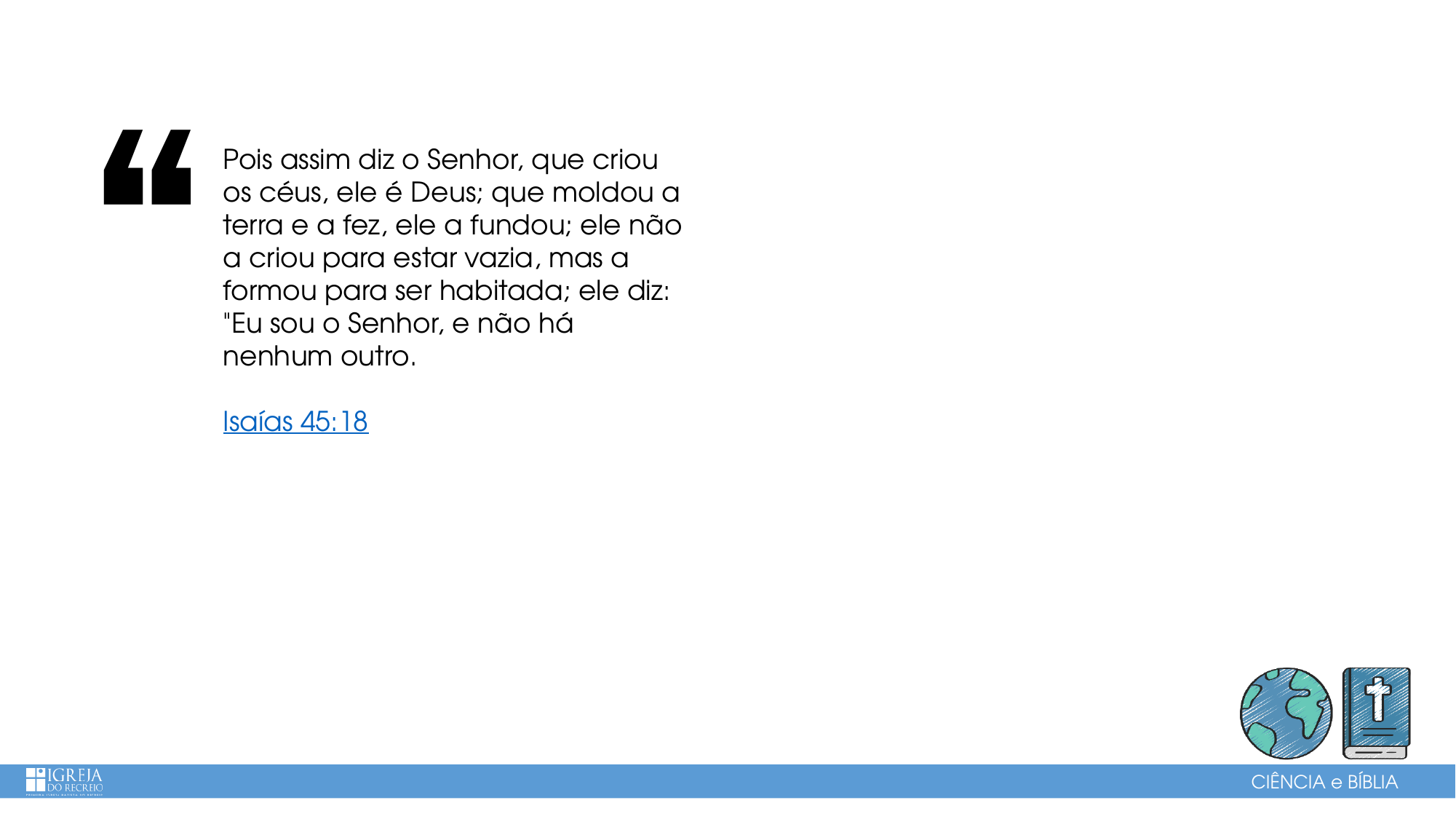

# Pois assim diz o Senhor, que criou os céus, ele é Deus; que moldou a terra e a fez, ele a fundou; ele não a criou para estar vazia, mas a formou para ser habitada; ele diz: "Eu sou o Senhor, e não há nenhum outro. Isaías 45:18